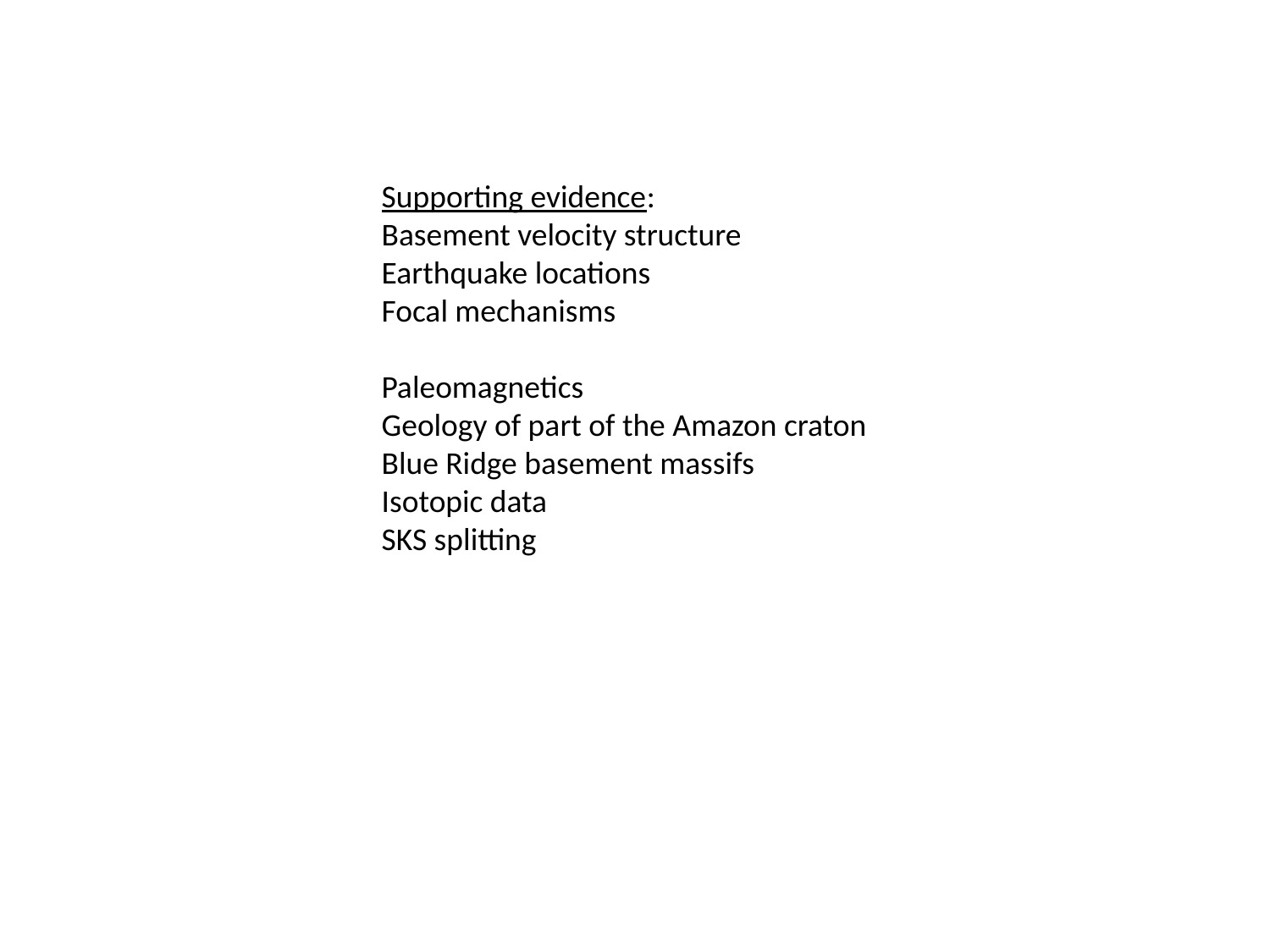

Supporting evidence:
Basement velocity structure
Earthquake locations
Focal mechanisms

Paleomagnetics
Geology of part of the Amazon craton
Blue Ridge basement massifs
Isotopic data
SKS splitting